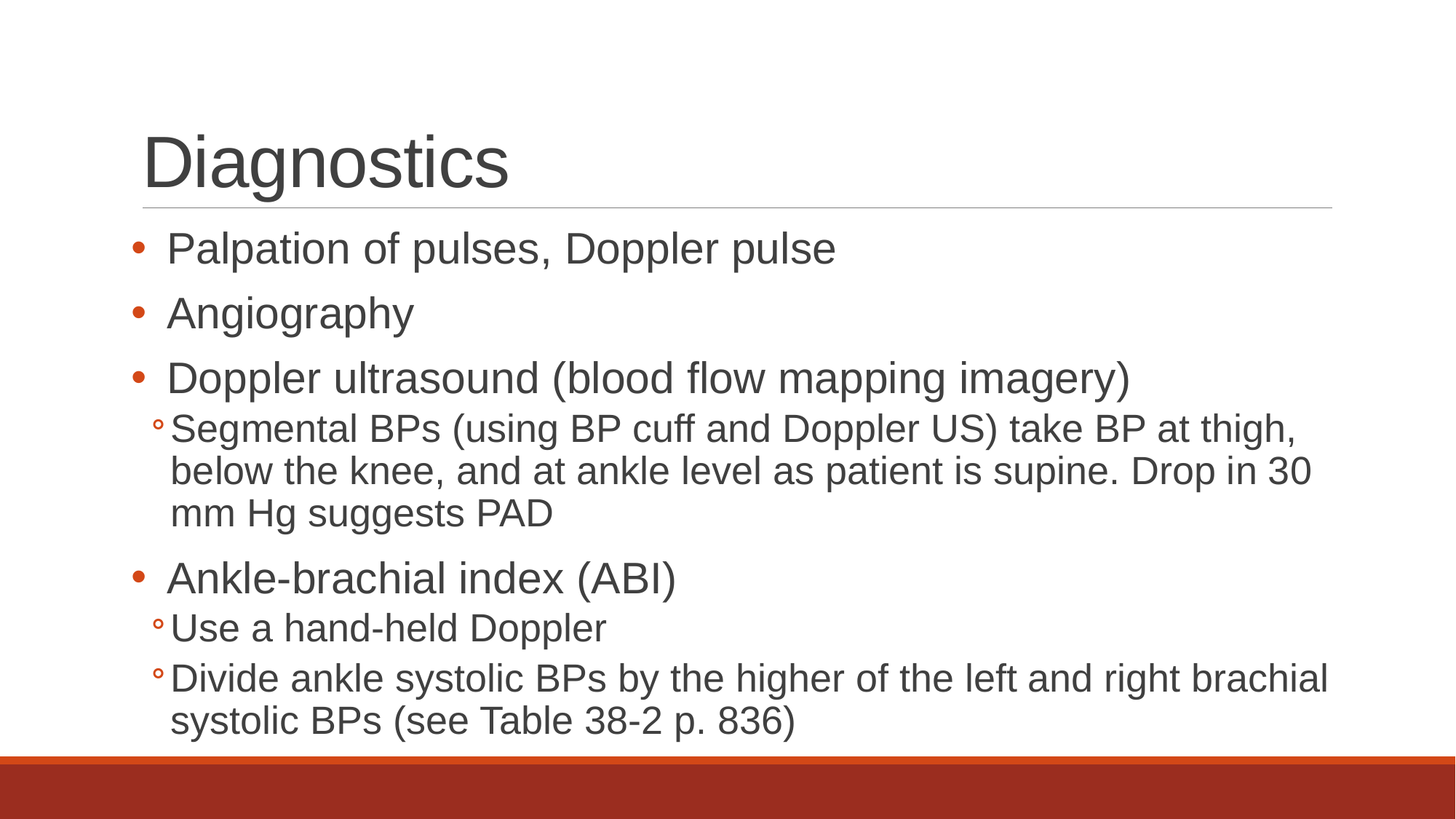

# Diagnostics
Palpation of pulses, Doppler pulse
Angiography
Doppler ultrasound (blood flow mapping imagery)
Segmental BPs (using BP cuff and Doppler US) take BP at thigh, below the knee, and at ankle level as patient is supine. Drop in 30 mm Hg suggests PAD
Ankle-brachial index (ABI)
Use a hand-held Doppler
Divide ankle systolic BPs by the higher of the left and right brachial systolic BPs (see Table 38-2 p. 836)